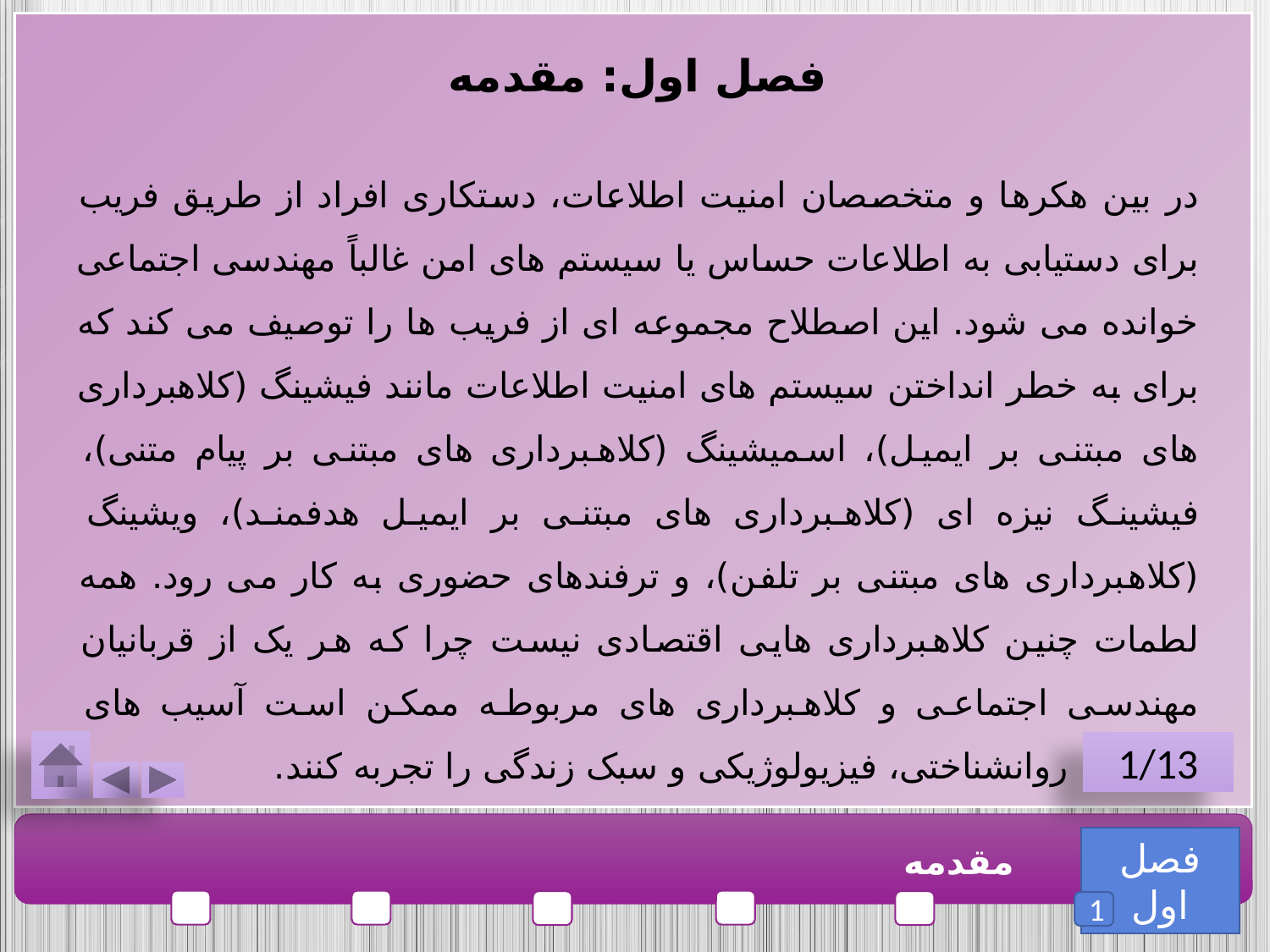

فصل اول: مقدمه

در بین هکرها و متخصصان امنیت اطلاعات، دستکاری افراد از طریق فریب برای دستیابی به اطلاعات حساس یا سیستم های امن غالباً مهندسی اجتماعی خوانده می شود. این اصطلاح مجموعه ای از فریب ها را توصیف می کند که برای به خطر انداختن سیستم های امنیت اطلاعات مانند فیشینگ (کلاهبرداری های مبتنی بر ایمیل)، اسمیشینگ (کلاهبرداری های مبتنی بر پیام متنی)، فیشینگ نیزه ای (کلاهبرداری های مبتنی بر ایمیل هدفمند)، ویشینگ (کلاهبرداری های مبتنی بر تلفن)، و ترفندهای حضوری به کار می رود. همه لطمات چنین کلاهبرداری هایی اقتصادی نیست چرا که هر یک از قربانیان مهندسی اجتماعی و کلاهبرداری های مربوطه ممکن است آسیب های عاطفی، روانشناختی، فیزیولوژیکی و سبک زندگی را تجربه کنند.

1/13

فصل اول
مقدمه

1